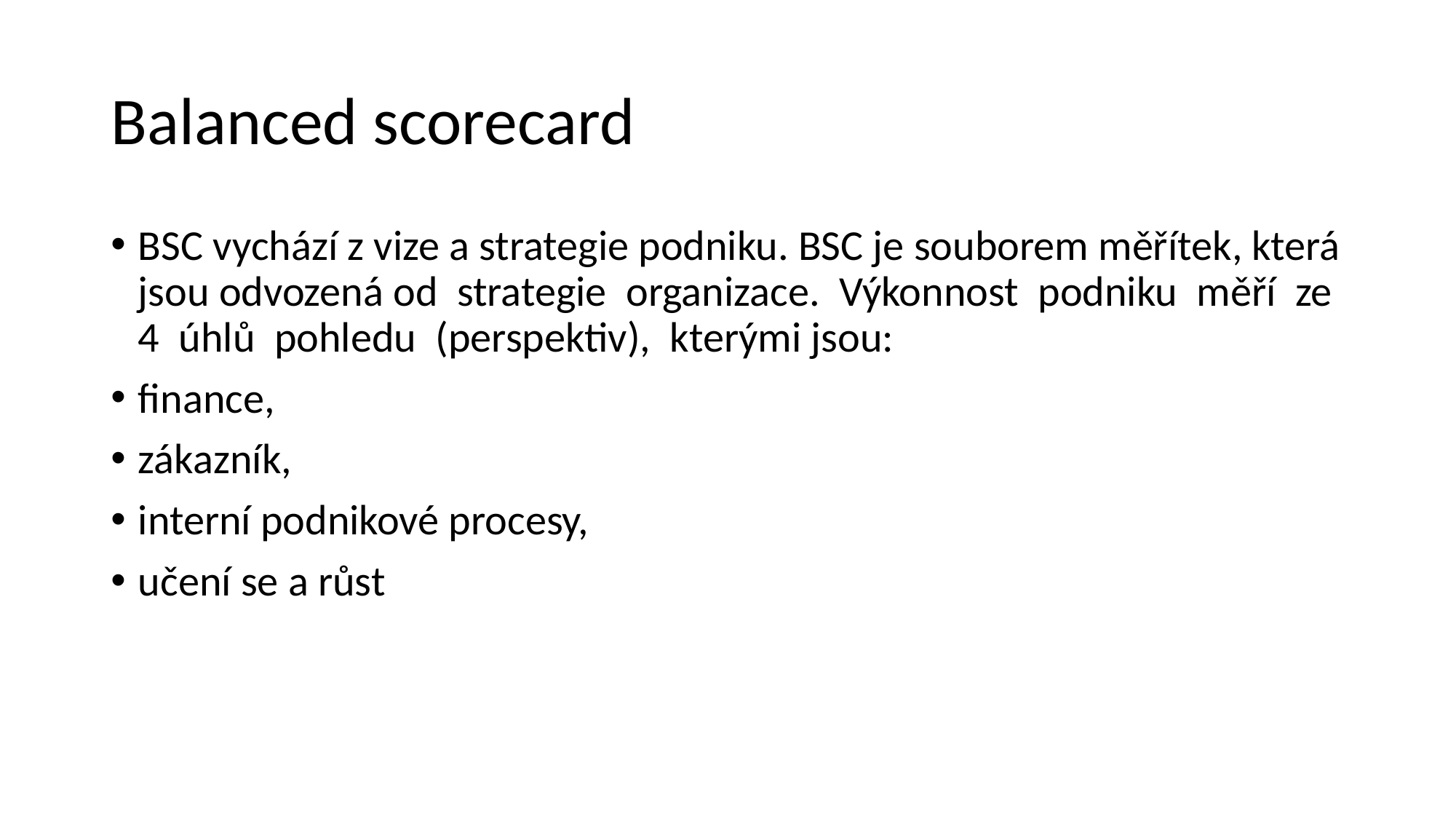

# Balanced scorecard
BSC vychází z vize a strategie podniku. BSC je souborem měřítek, která jsou odvozená od  strategie  organizace.  Výkonnost  podniku  měří  ze  4  úhlů  pohledu  (perspektiv),  kterými jsou:
finance,
zákazník,
interní podnikové procesy,
učení se a růst